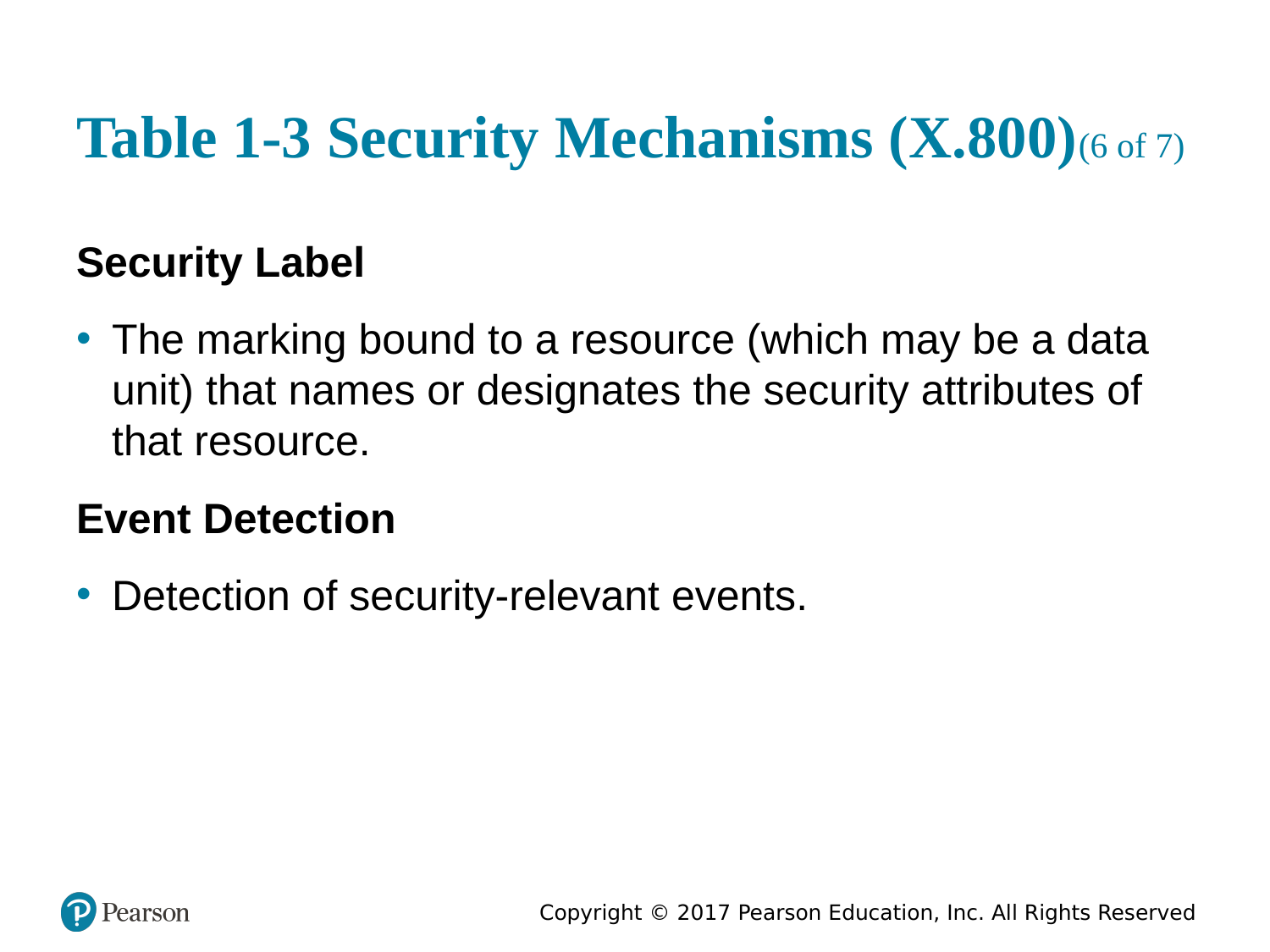

# Table 1-3 Security Mechanisms (X.800)(6 of 7)
Security Label
The marking bound to a resource (which may be a data unit) that names or designates the security attributes of that resource.
Event Detection
Detection of security-relevant events.